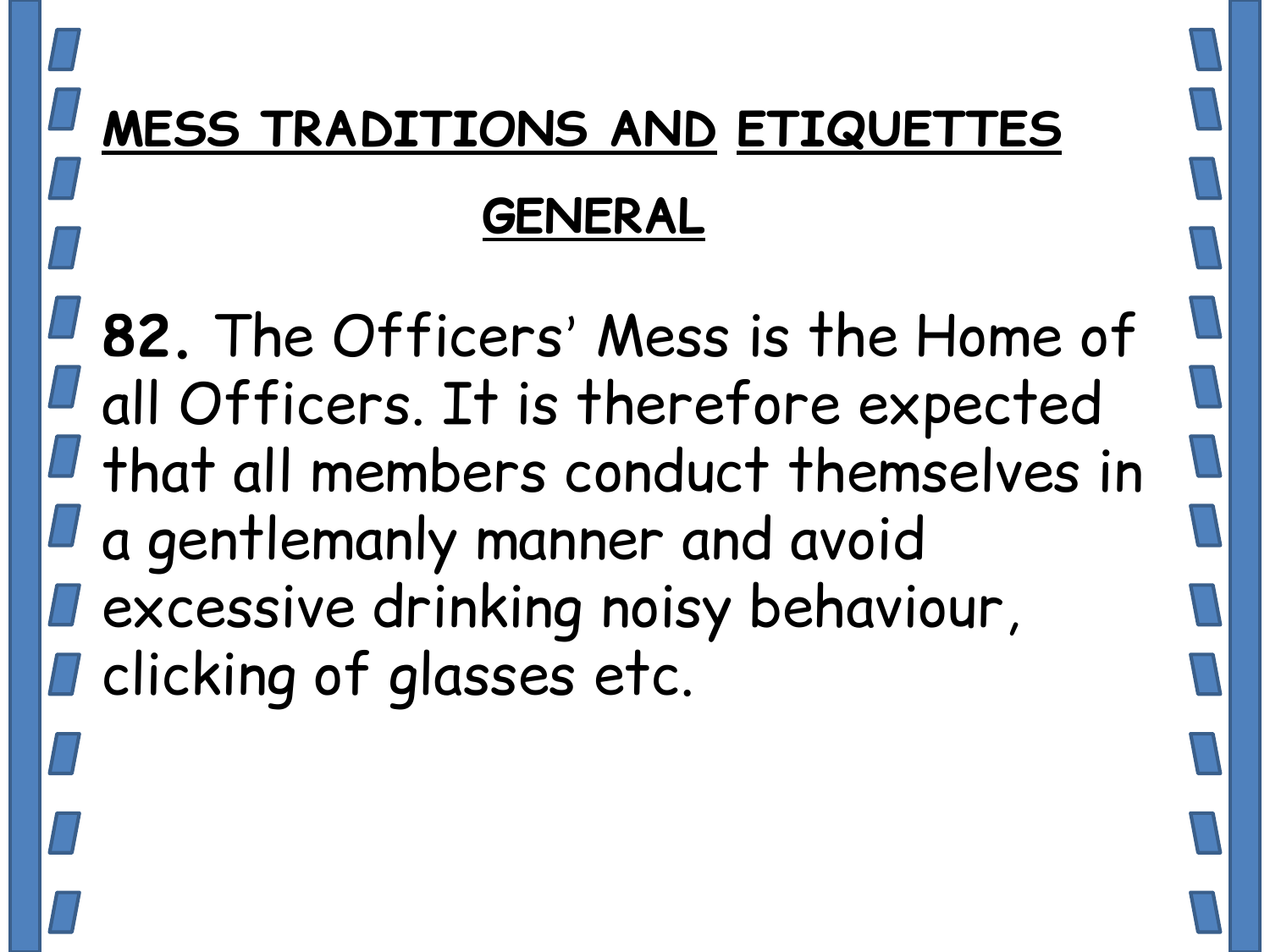

MESS TRADITIONS AND	ETIQUETTES
			GENERAL

82. The Officers’ Mess is the Home of all Officers. It is therefore expected that all members conduct themselves in a gentlemanly manner and avoid excessive drinking noisy behaviour, clicking of glasses etc.